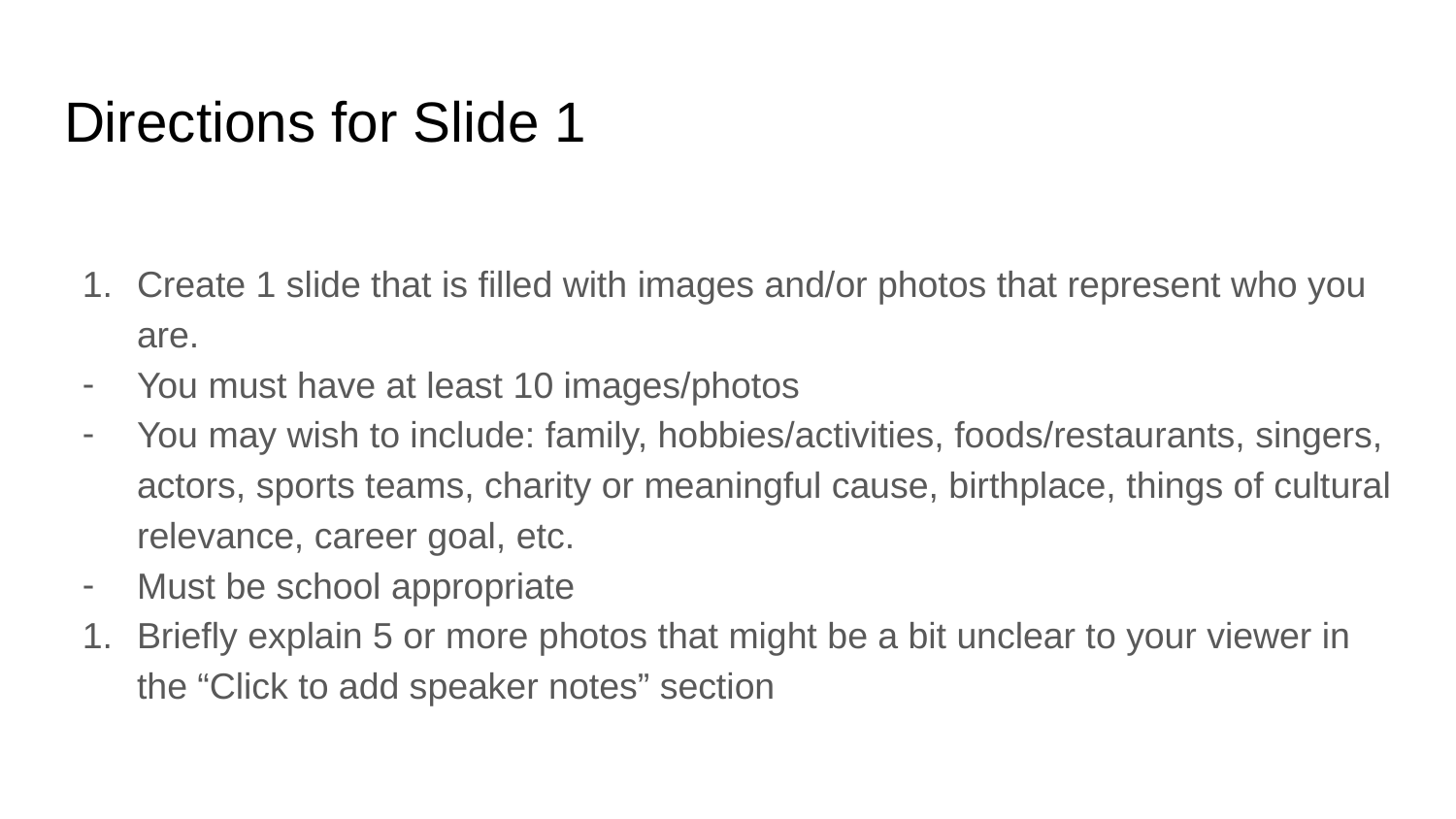

# Directions for Slide 1
Create 1 slide that is filled with images and/or photos that represent who you are.
You must have at least 10 images/photos
You may wish to include: family, hobbies/activities, foods/restaurants, singers, actors, sports teams, charity or meaningful cause, birthplace, things of cultural relevance, career goal, etc.
Must be school appropriate
Briefly explain 5 or more photos that might be a bit unclear to your viewer in the “Click to add speaker notes” section